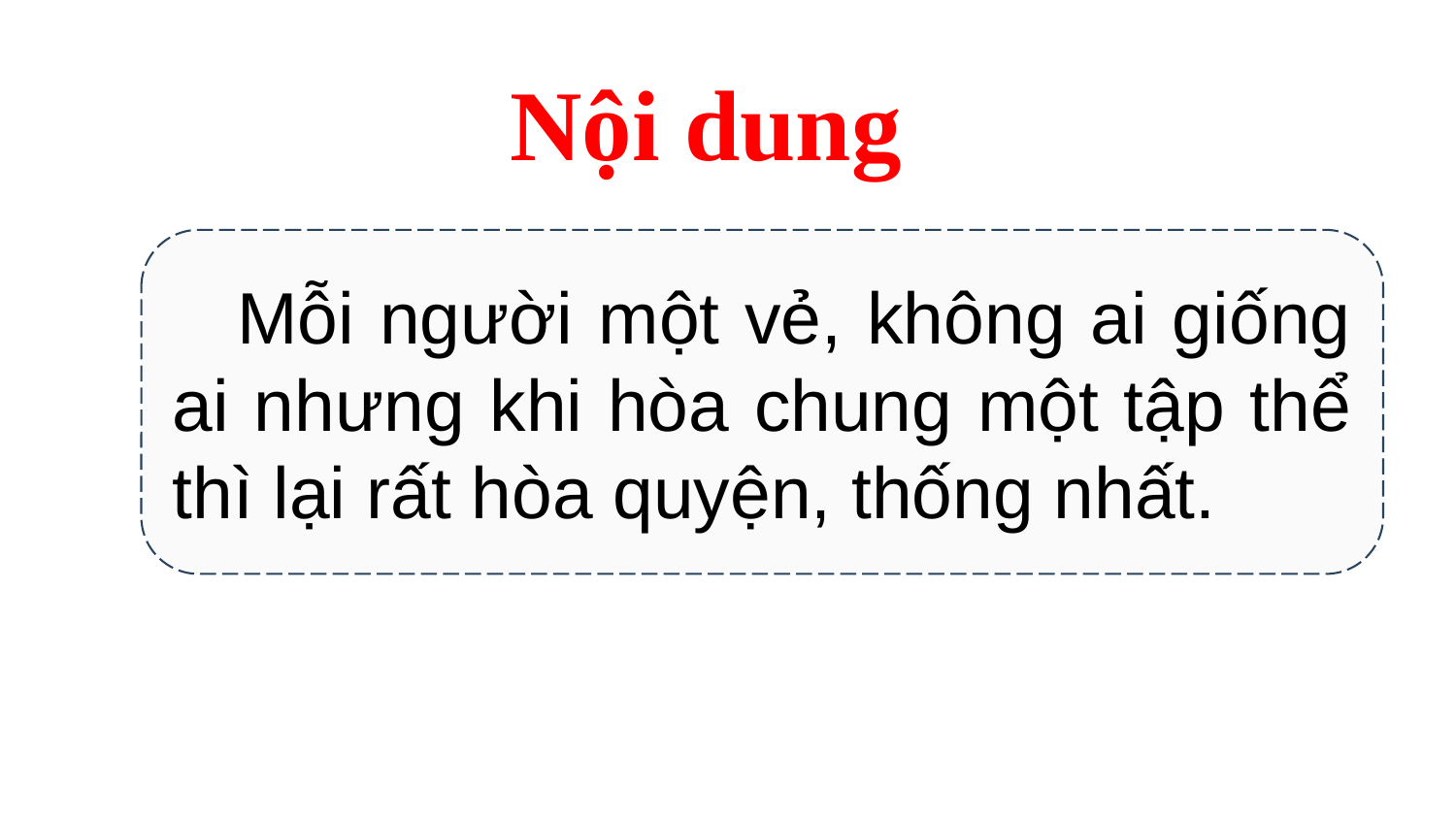

Nội dung
   Mỗi người một vẻ, không ai giống ai nhưng khi hòa chung một tập thể thì lại rất hòa quyện, thống nhất.